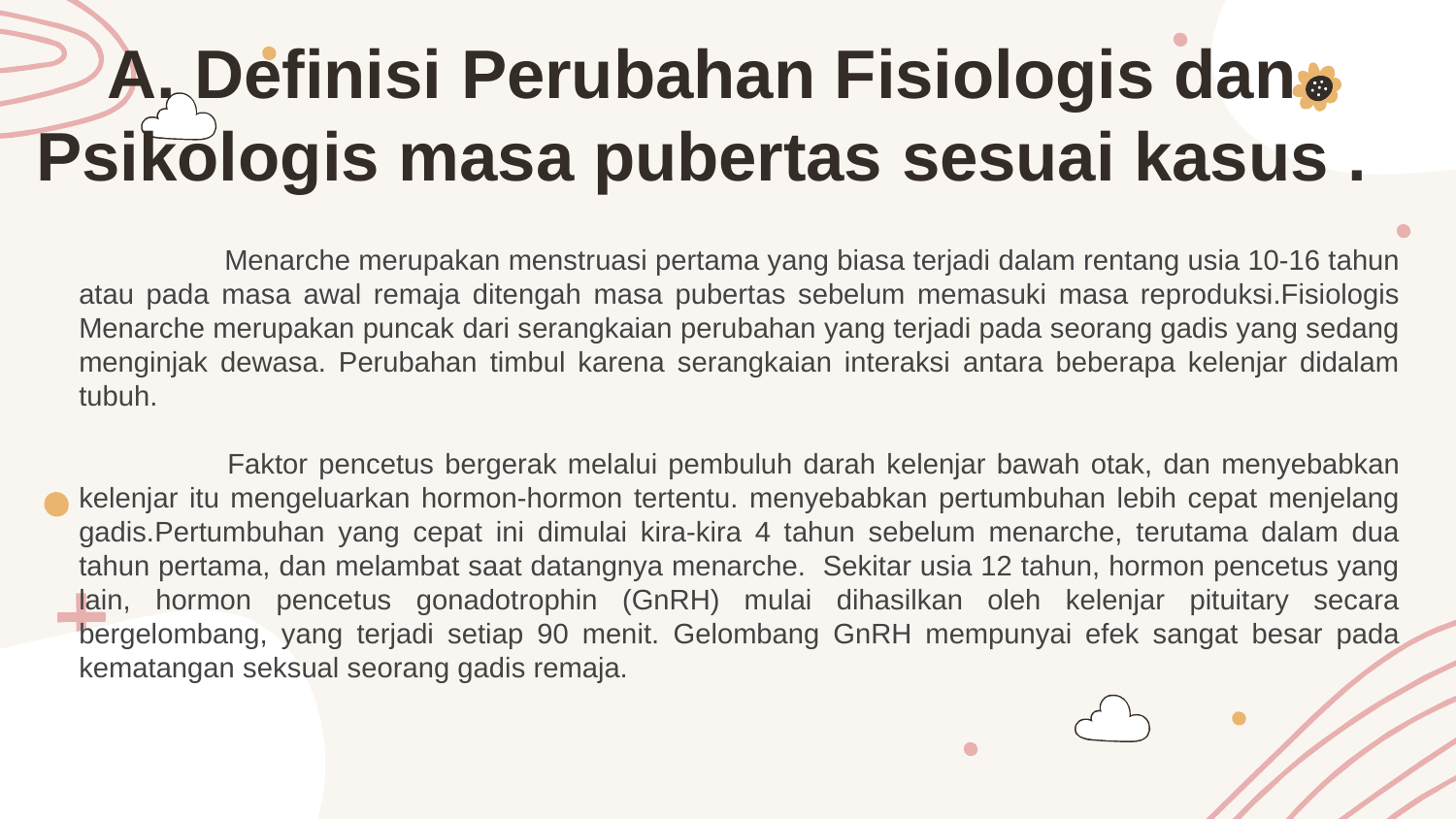

# A. Definisi Perubahan Fisiologis dan Psikologis masa pubertas sesuai kasus .
	Menarche merupakan menstruasi pertama yang biasa terjadi dalam rentang usia 10-16 tahun atau pada masa awal remaja ditengah masa pubertas sebelum memasuki masa reproduksi.Fisiologis Menarche merupakan puncak dari serangkaian perubahan yang terjadi pada seorang gadis yang sedang menginjak dewasa. Perubahan timbul karena serangkaian interaksi antara beberapa kelenjar didalam tubuh.

 	Faktor pencetus bergerak melalui pembuluh darah kelenjar bawah otak, dan menyebabkan kelenjar itu mengeluarkan hormon-hormon tertentu. menyebabkan pertumbuhan lebih cepat menjelang gadis.Pertumbuhan yang cepat ini dimulai kira-kira 4 tahun sebelum menarche, terutama dalam dua tahun pertama, dan melambat saat datangnya menarche.  Sekitar usia 12 tahun, hormon pencetus yang lain, hormon pencetus gonadotrophin (GnRH) mulai dihasilkan oleh kelenjar pituitary secara bergelombang, yang terjadi setiap 90 menit. Gelombang GnRH mempunyai efek sangat besar pada kematangan seksual seorang gadis remaja.